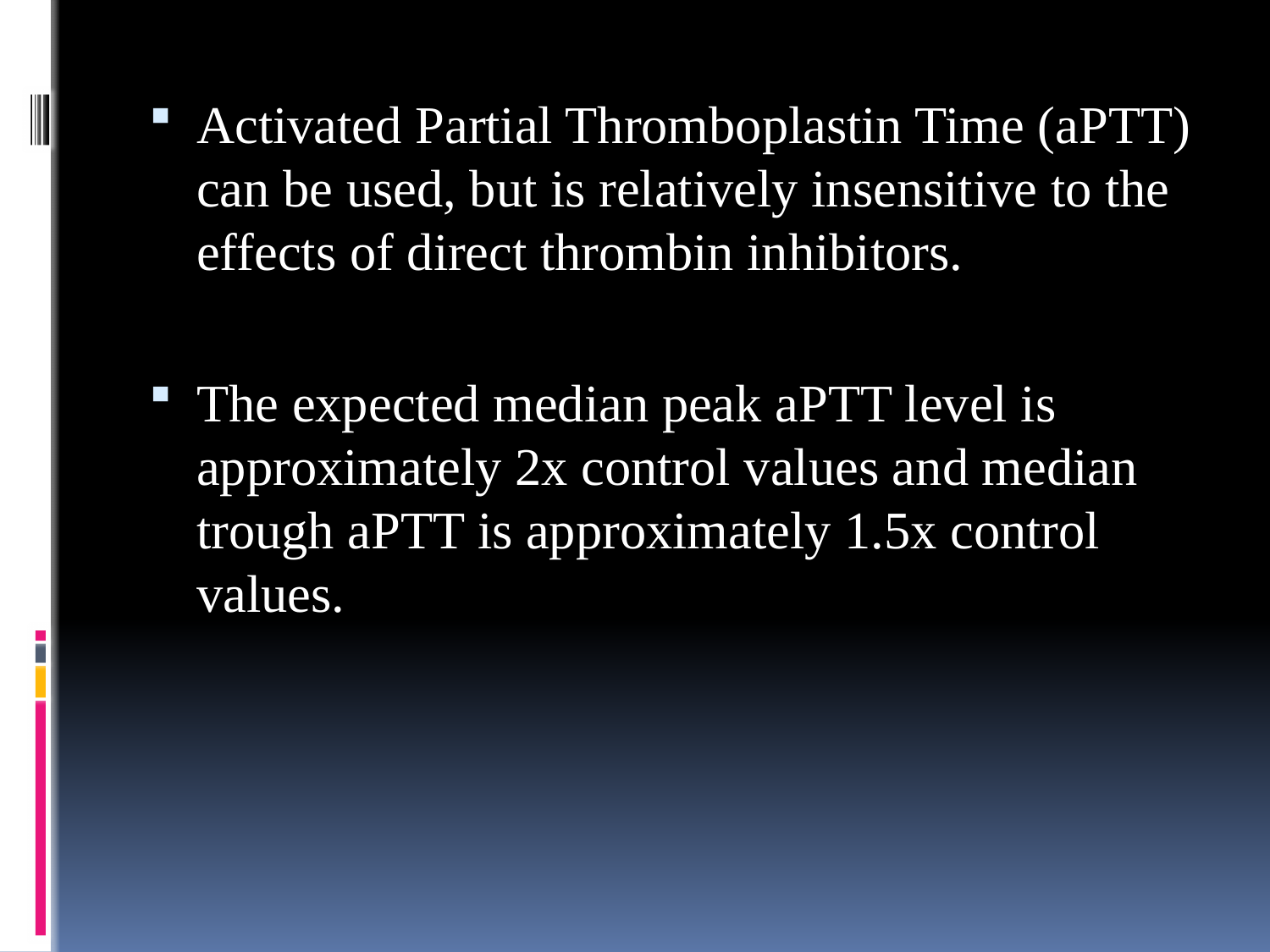

#
Activated Partial Thromboplastin Time (aPTT) can be used, but is relatively insensitive to the effects of direct thrombin inhibitors.

The expected median peak aPTT level is approximately 2x control values and median trough aPTT is approximately 1.5x control values.